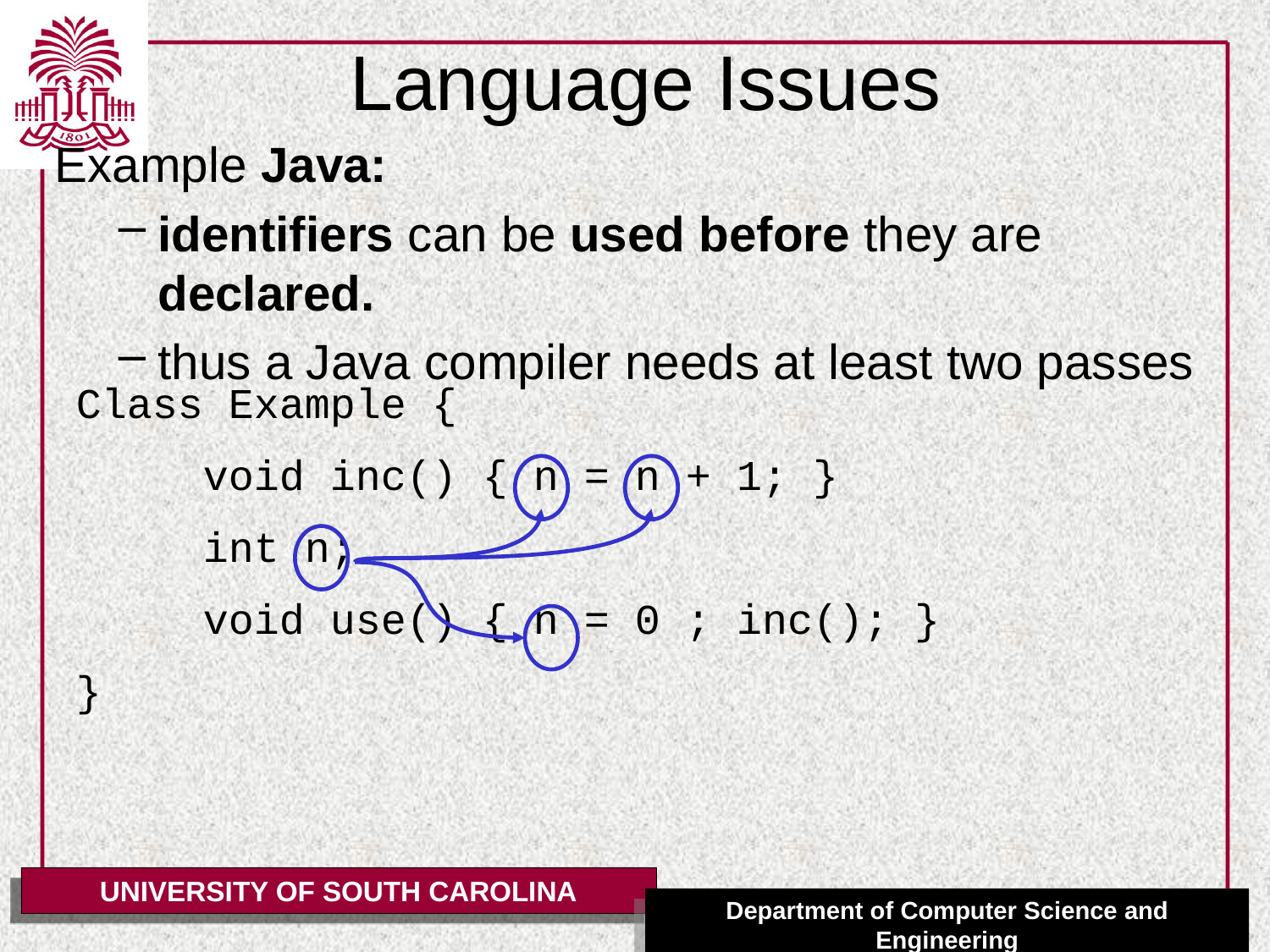

# Language Issues
Example Java:
identifiers can be used before they are declared.
thus a Java compiler needs at least two passes
Class Example {
	void inc() { n = n + 1; }
	int n;
	void use() { n = 0 ; inc(); }
}